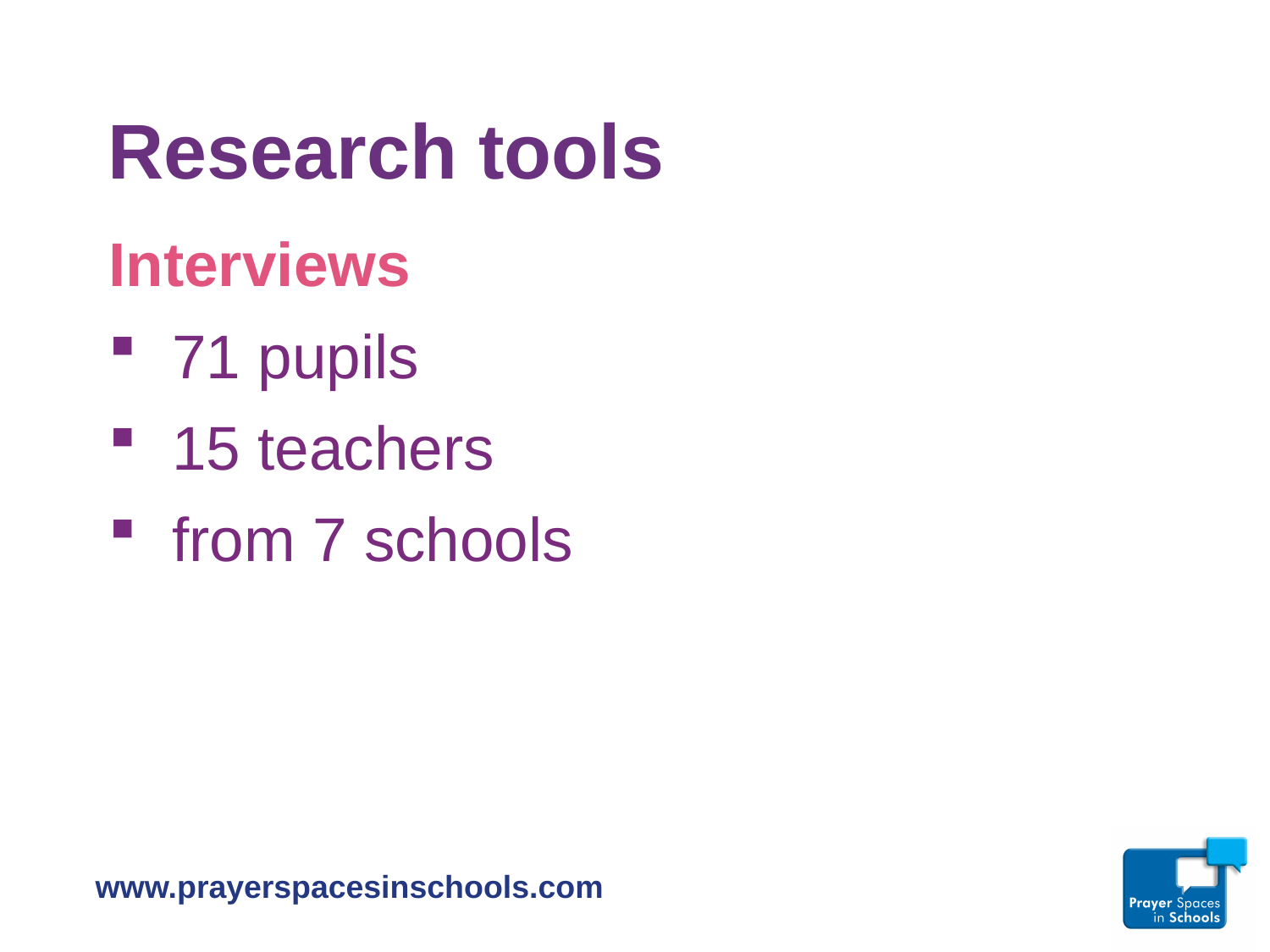

# Research tools
Interviews
71 pupils
15 teachers
from 7 schools